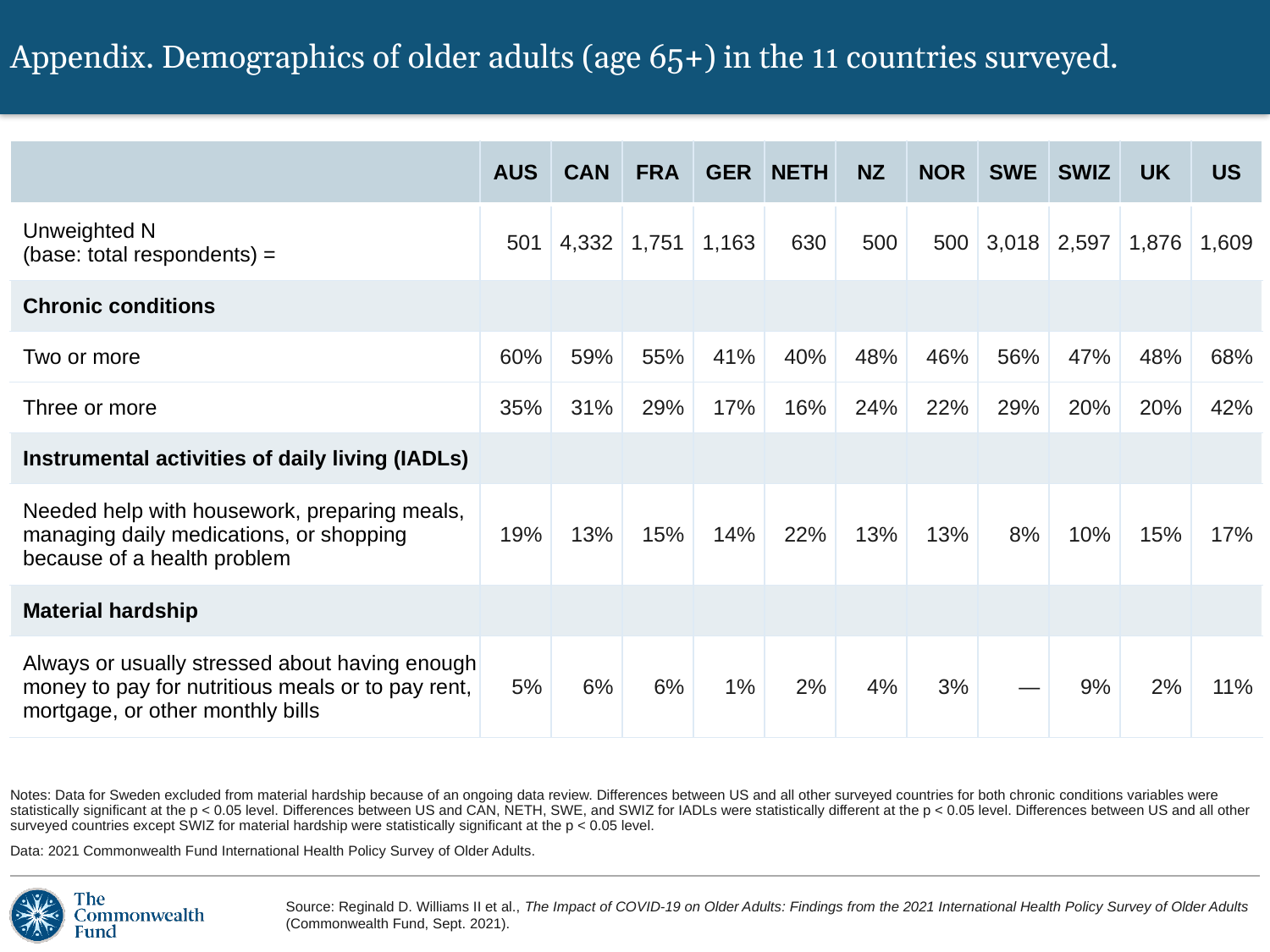

# Appendix. Demographics of older adults (age 65+) in the 11 countries surveyed.
|  | AUS | CAN | FRA | GER | NETH | NZ | NOR | SWE | SWIZ | UK | US |
| --- | --- | --- | --- | --- | --- | --- | --- | --- | --- | --- | --- |
| Unweighted N (base: total respondents) = | 501 | 4,332 | 1,751 | 1,163 | 630 | 500 | 500 | 3,018 | 2,597 | 1,876 | 1,609 |
| Chronic conditions |  |  |  |  |  |  |  |  |  |  |  |
| Two or more | 60% | 59% | 55% | 41% | 40% | 48% | 46% | 56% | 47% | 48% | 68% |
| Three or more | 35% | 31% | 29% | 17% | 16% | 24% | 22% | 29% | 20% | 20% | 42% |
| Instrumental activities of daily living (IADLs) |  |  |  |  |  |  |  |  |  |  |  |
| Needed help with housework, preparing meals, managing daily medications, or shopping because of a health problem | 19% | 13% | 15% | 14% | 22% | 13% | 13% | 8% | 10% | 15% | 17% |
| Material hardship |  |  |  |  |  |  |  |  |  |  |  |
| Always or usually stressed about having enough money to pay for nutritious meals or to pay rent, mortgage, or other monthly bills | 5% | 6% | 6% | 1% | 2% | 4% | 3% | — | 9% | 2% | 11% |
Notes: Data for Sweden excluded from material hardship because of an ongoing data review. Differences between US and all other surveyed countries for both chronic conditions variables were statistically significant at the p < 0.05 level. Differences between US and CAN, NETH, SWE, and SWIZ for IADLs were statistically different at the p < 0.05 level. Differences between US and all other surveyed countries except SWIZ for material hardship were statistically significant at the p < 0.05 level.
Data: 2021 Commonwealth Fund International Health Policy Survey of Older Adults.